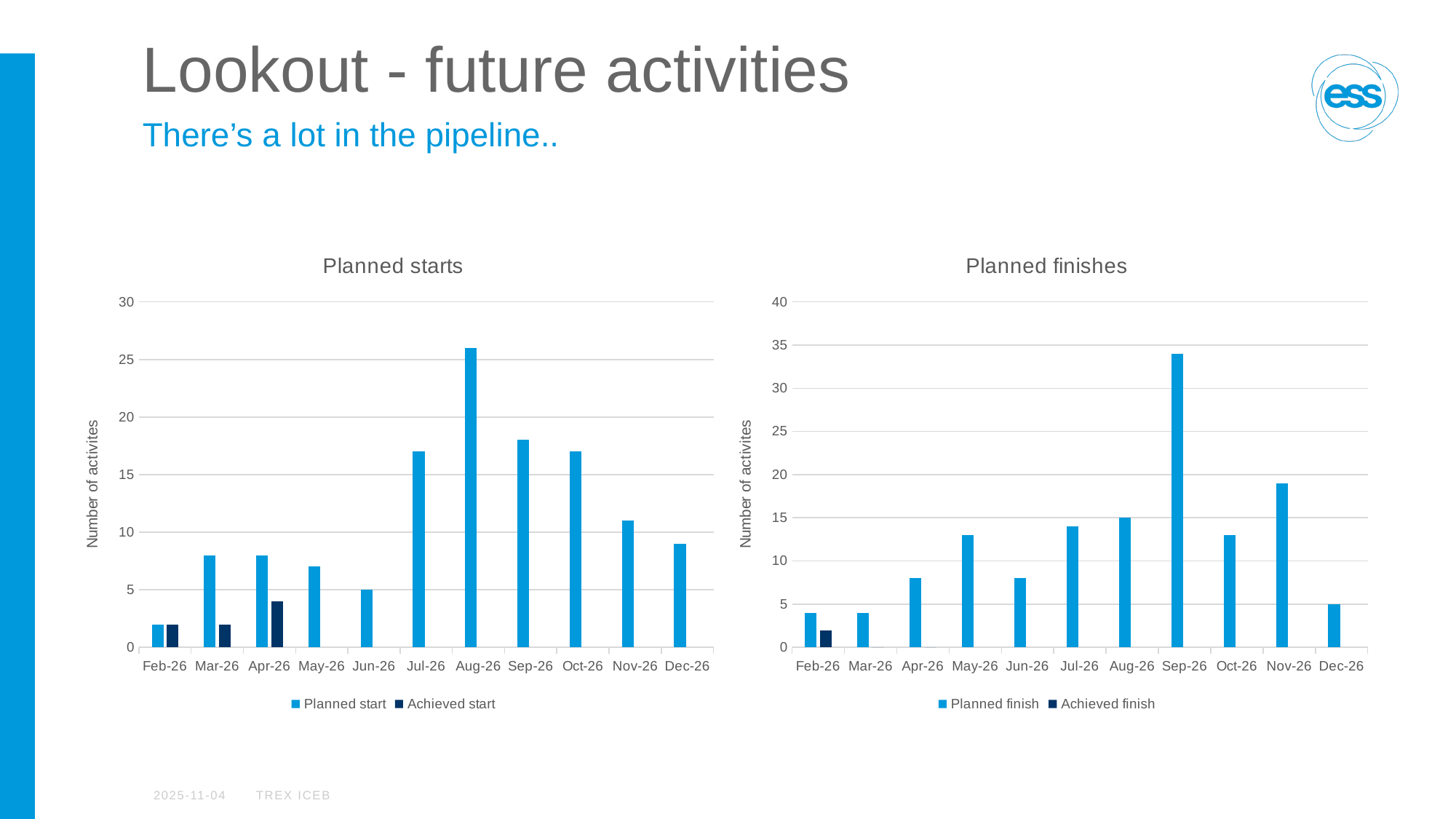

# Lookout - future activities
There’s a lot in the pipeline..

### Chart: Planned starts

| Category | Planned start | Achieved start |
|---|---|---|
| 46054 | 2.0 | 2.0 |
| 46082 | 8.0 | 2.0 |
| 46113 | 8.0 | 4.0 |
| 46143 | 7.0 | None |
| 46174 | 5.0 | None |
| 46204 | 17.0 | None |
| 46235 | 26.0 | None |
| 46266 | 18.0 | None |
| 46296 | 17.0 | None |
| 46327 | 11.0 | None |
| 46357 | 9.0 | None |

### Chart: Planned finishes

| Category | Planned finish | Achieved finish |
|---|---|---|
| 46054 | 4.0 | 2.0 |
| 46082 | 4.0 | 0.0 |
| 46113 | 8.0 | 0.0 |
| 46143 | 13.0 | None |
| 46174 | 8.0 | None |
| 46204 | 14.0 | None |
| 46235 | 15.0 | None |
| 46266 | 34.0 | None |
| 46296 | 13.0 | None |
| 46327 | 19.0 | None |
| 46357 | 5.0 | None |
2025-11-04
TREX ICEB